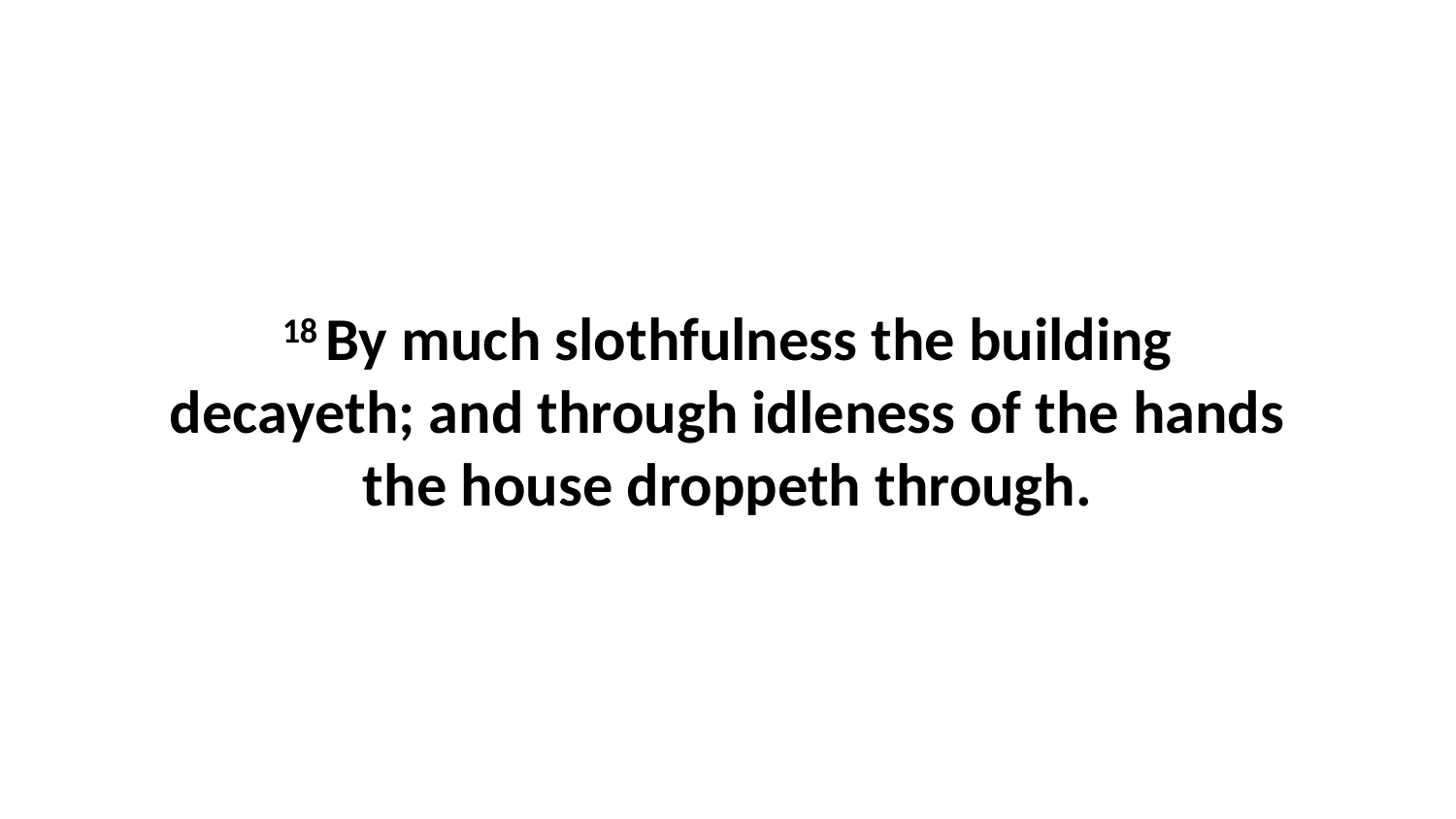

18 By much slothfulness the building decayeth; and through idleness of the hands the house droppeth through.